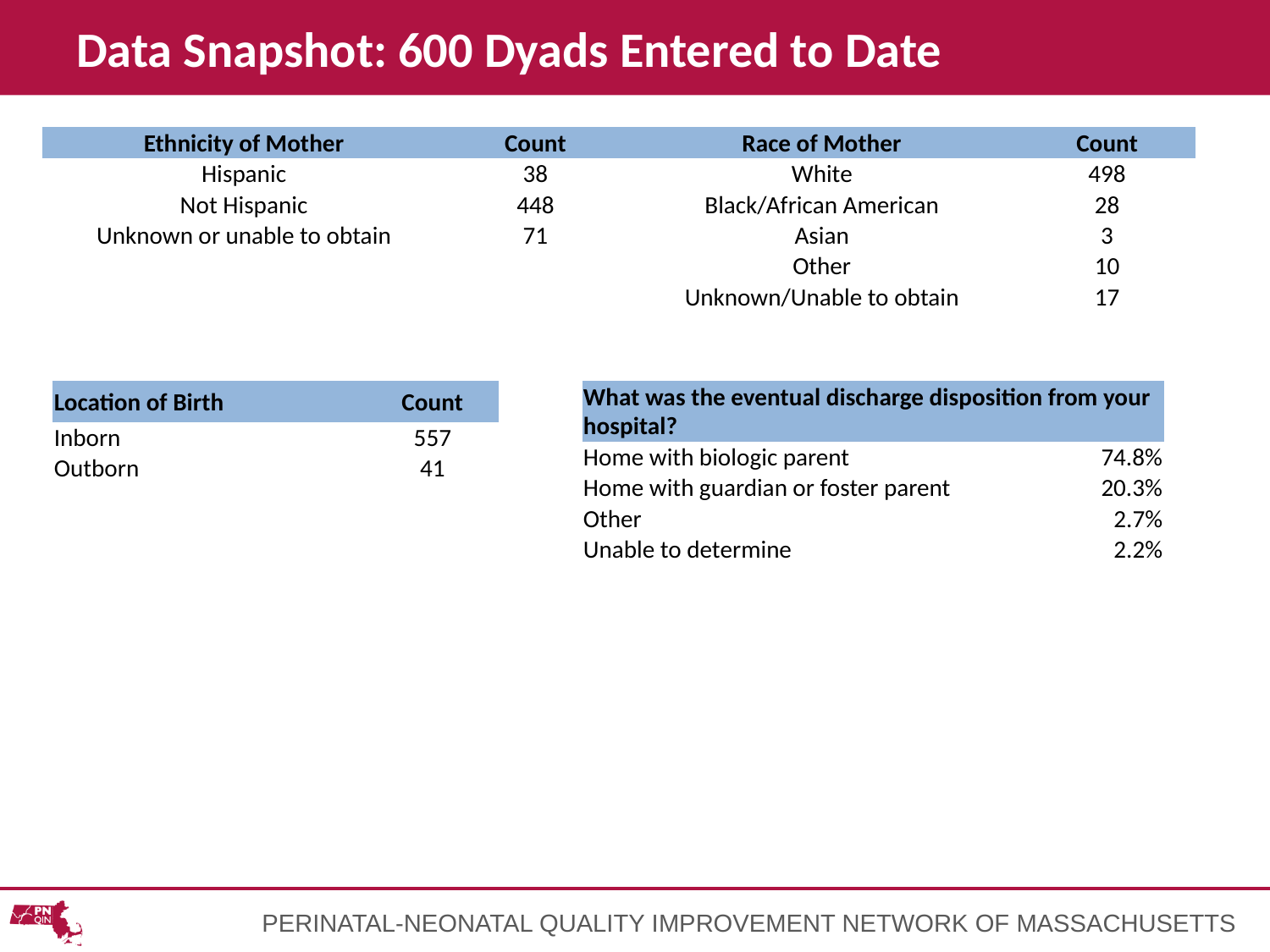

# Data Snapshot: 600 Dyads Entered to Date
| Ethnicity of Mother | Count | Race of Mother | Count |
| --- | --- | --- | --- |
| Hispanic | 38 | White | 498 |
| Not Hispanic | 448 | Black/African American | 28 |
| Unknown or unable to obtain | 71 | Asian | 3 |
|  |  | Other | 10 |
|  |  | Unknown/Unable to obtain | 17 |
| Location of Birth | Count |
| --- | --- |
| Inborn | 557 |
| Outborn | 41 |
| What was the eventual discharge disposition from your hospital? |  |
| --- | --- |
| Home with biologic parent | 74.8% |
| Home with guardian or foster parent | 20.3% |
| Other | 2.7% |
| Unable to determine | 2.2% |